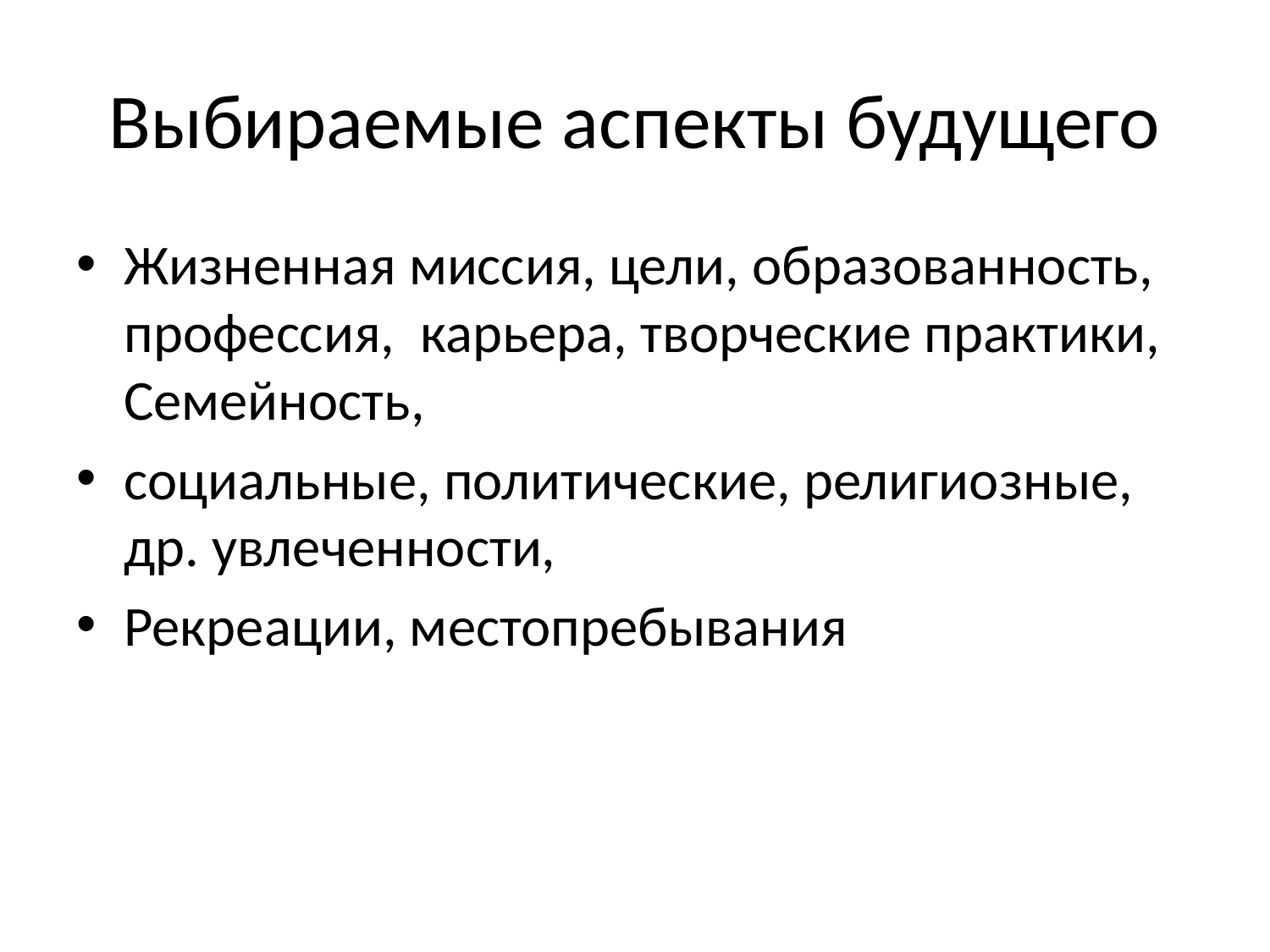

# Выбираемые аспекты будущего
Жизненная миссия, цели, образованность,  профессия,  карьера, творческие практики, Семейность,
социальные, политические, религиозные, др. увлеченности,
Рекреации, местопребывания